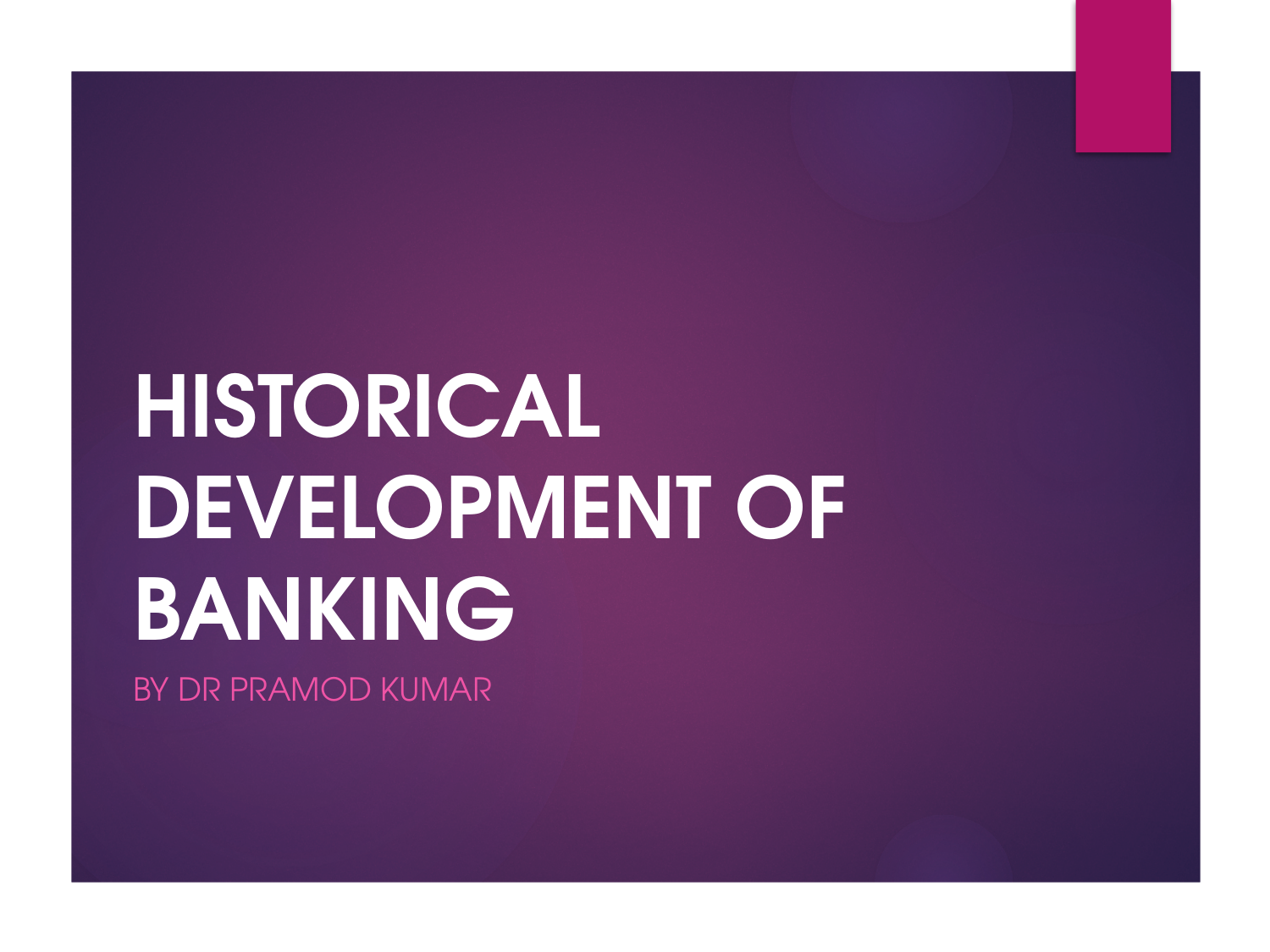

# HISTORICAL DEVELOPMENT OF BANKING
By Dr Pramod Kumar